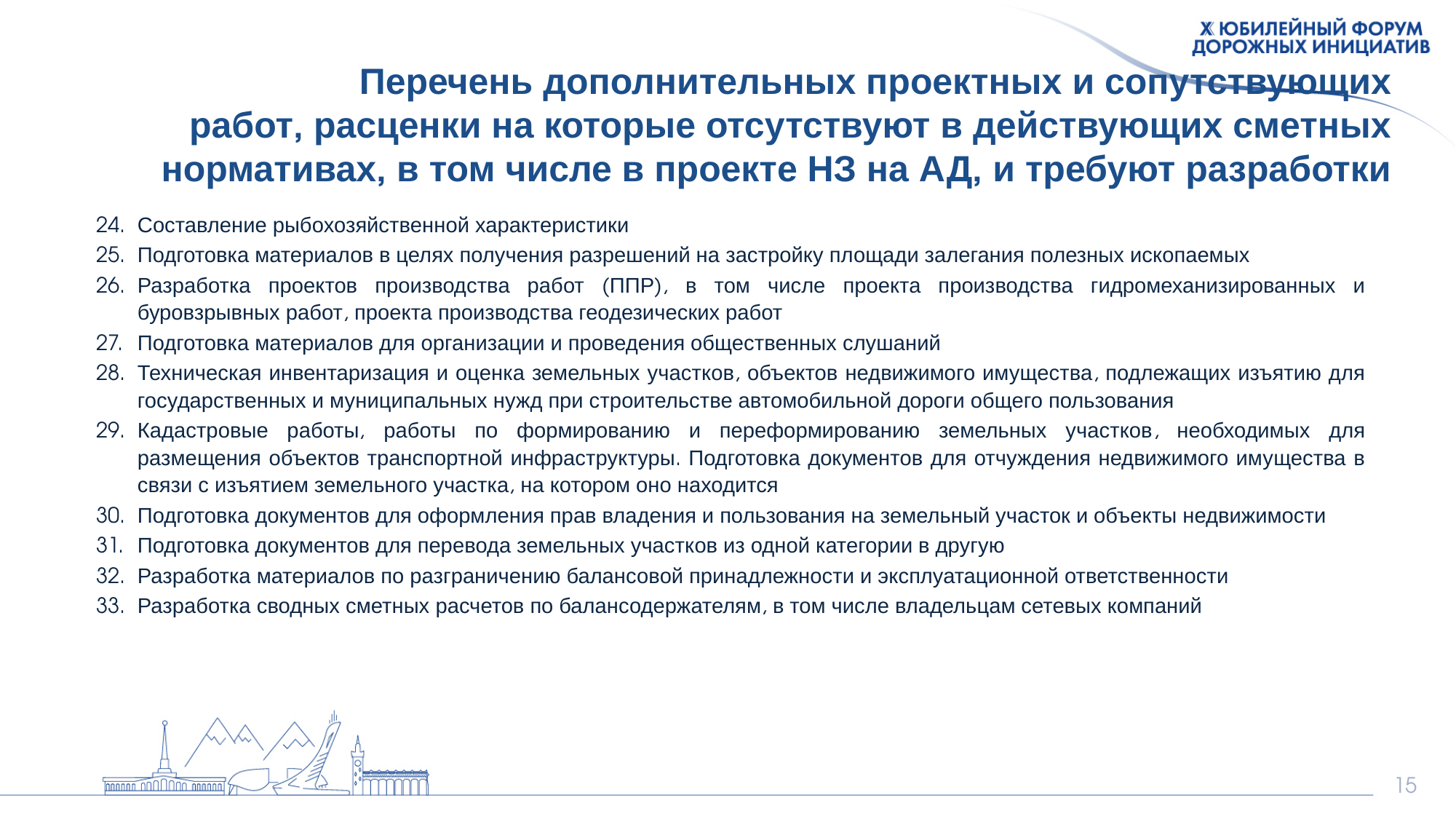

Перечень дополнительных проектных и сопутствующих
работ, расценки на которые отсутствуют в действующих сметных нормативах, в том числе в проекте НЗ на АД, и требуют разработки
Составление рыбохозяйственной характеристики
Подготовка материалов в целях получения разрешений на застройку площади залегания полезных ископаемых
Разработка проектов производства работ (ППР), в том числе проекта производства гидромеханизированных и буровзрывных работ, проекта производства геодезических работ
Подготовка материалов для организации и проведения общественных слушаний
Техническая инвентаризация и оценка земельных участков, объектов недвижимого имущества, подлежащих изъятию для государственных и муниципальных нужд при строительстве автомобильной дороги общего пользования
Кадастровые работы, работы по формированию и переформированию земельных участков, необходимых для размещения объектов транспортной инфраструктуры. Подготовка документов для отчуждения недвижимого имущества в связи с изъятием земельного участка, на котором оно находится
Подготовка документов для оформления прав владения и пользования на земельный участок и объекты недвижимости
Подготовка документов для перевода земельных участков из одной категории в другую
Разработка материалов по разграничению балансовой принадлежности и эксплуатационной ответственности
Разработка сводных сметных расчетов по балансодержателям, в том числе владельцам сетевых компаний
15